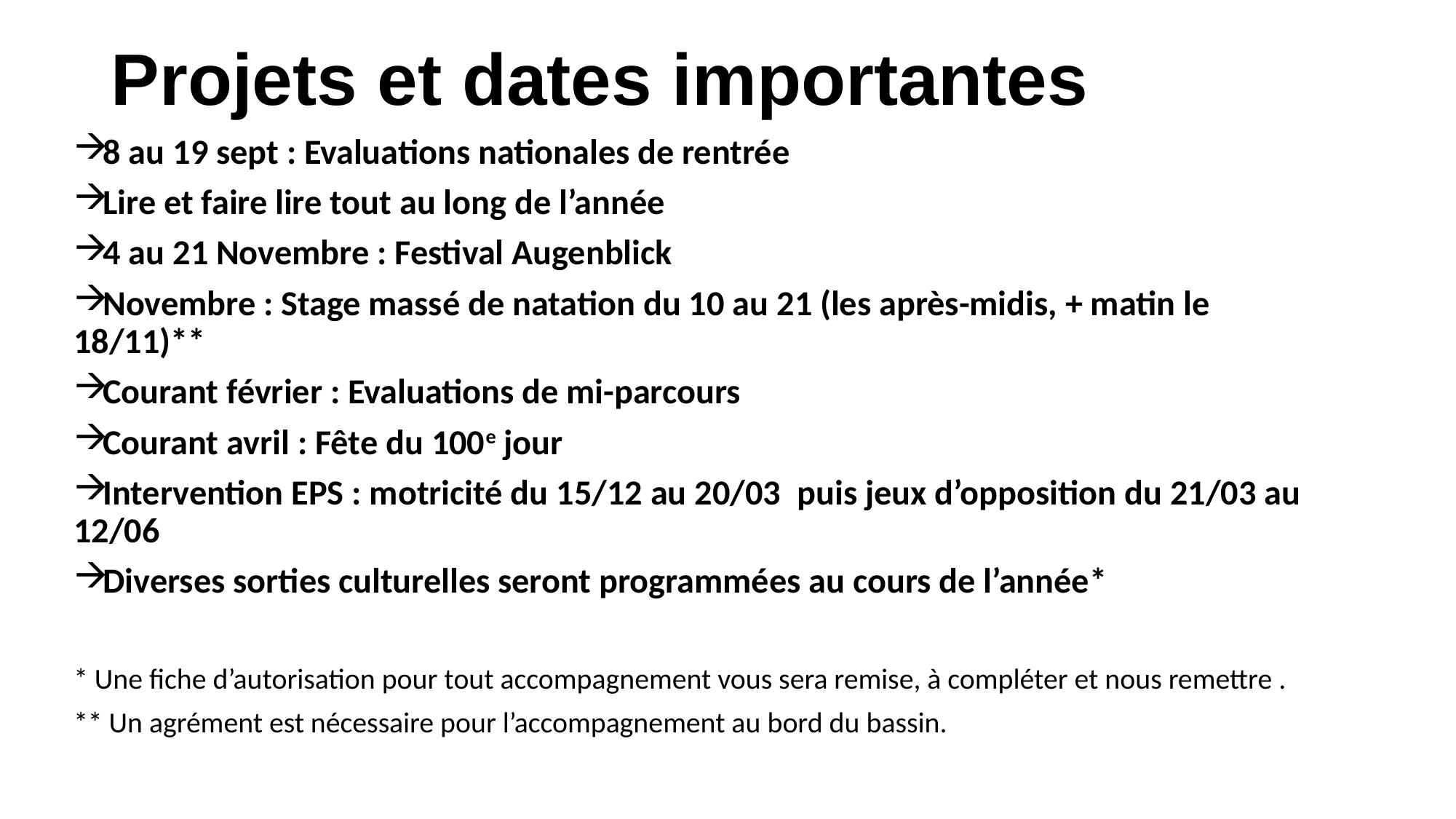

# Projets et dates importantes
8 au 19 sept : Evaluations nationales de rentrée
Lire et faire lire tout au long de l’année
4 au 21 Novembre : Festival Augenblick
Novembre : Stage massé de natation du 10 au 21 (les après-midis, + matin le 18/11)**
Courant février : Evaluations de mi-parcours
Courant avril : Fête du 100e jour
Intervention EPS : motricité du 15/12 au 20/03  puis jeux d’opposition du 21/03 au 12/06
Diverses sorties culturelles seront programmées au cours de l’année*

* Une fiche d’autorisation pour tout accompagnement vous sera remise, à compléter et nous remettre .
** Un agrément est nécessaire pour l’accompagnement au bord du bassin.